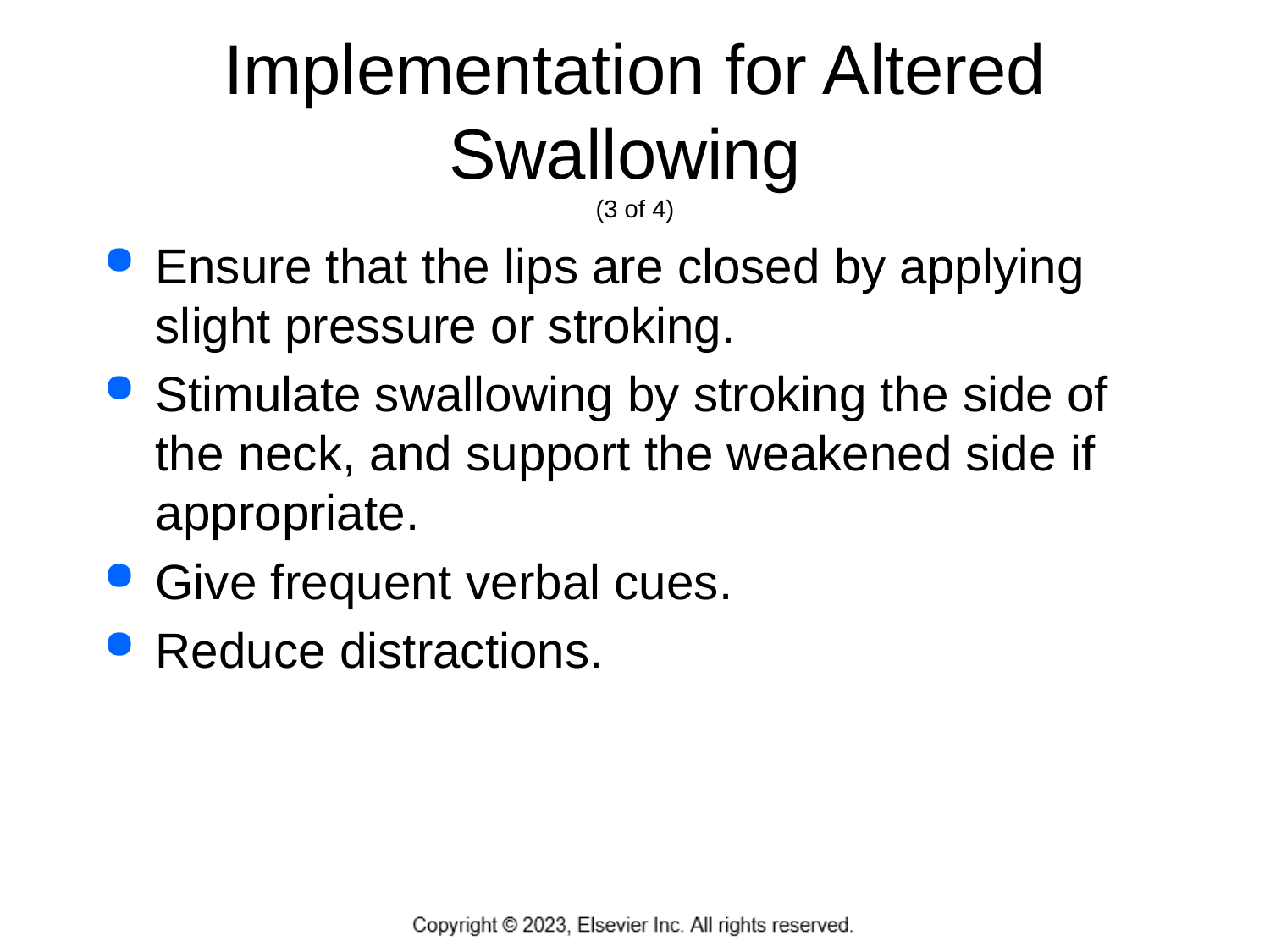

# Implementation for Altered Swallowing (3 of 4)
Ensure that the lips are closed by applying slight pressure or stroking.
Stimulate swallowing by stroking the side of the neck, and support the weakened side if appropriate.
Give frequent verbal cues.
Reduce distractions.